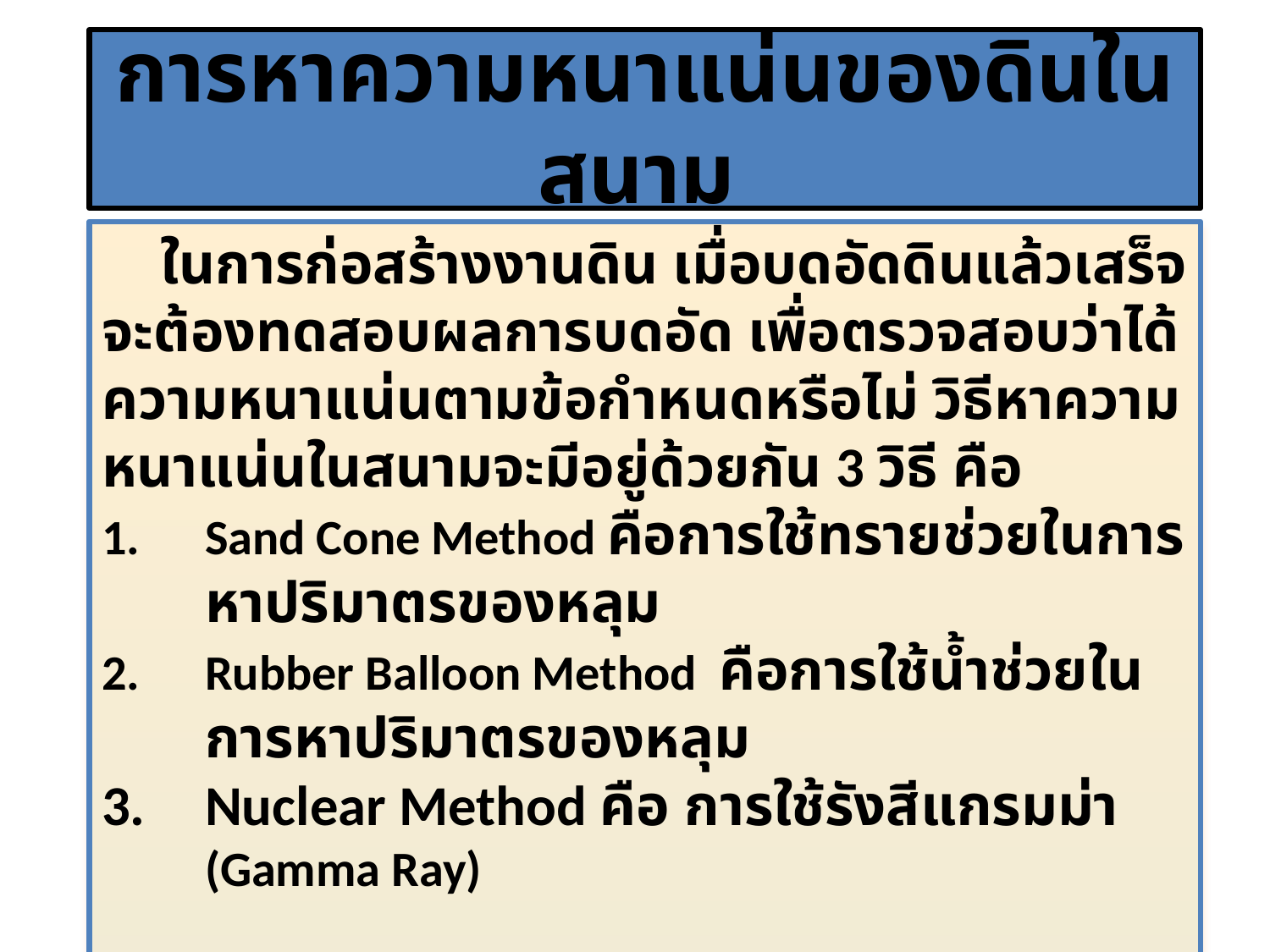

การหาความหนาแน่นของดินในสนาม
    ในการก่อสร้างงานดิน เมื่อบดอัดดินแล้วเสร็จจะต้องทดสอบผลการบดอัด เพื่อตรวจสอบว่าได้ความหนาแน่นตามข้อกำหนดหรือไม่ วิธีหาความหนาแน่นในสนามจะมีอยู่ด้วยกัน 3 วิธี คือ
Sand Cone Method คือการใช้ทรายช่วยในการหาปริมาตรของหลุม
Rubber Balloon Method  คือการใช้น้ำช่วยในการหาปริมาตรของหลุม
Nuclear Method คือ การใช้รังสีแกรมม่า (Gamma Ray)